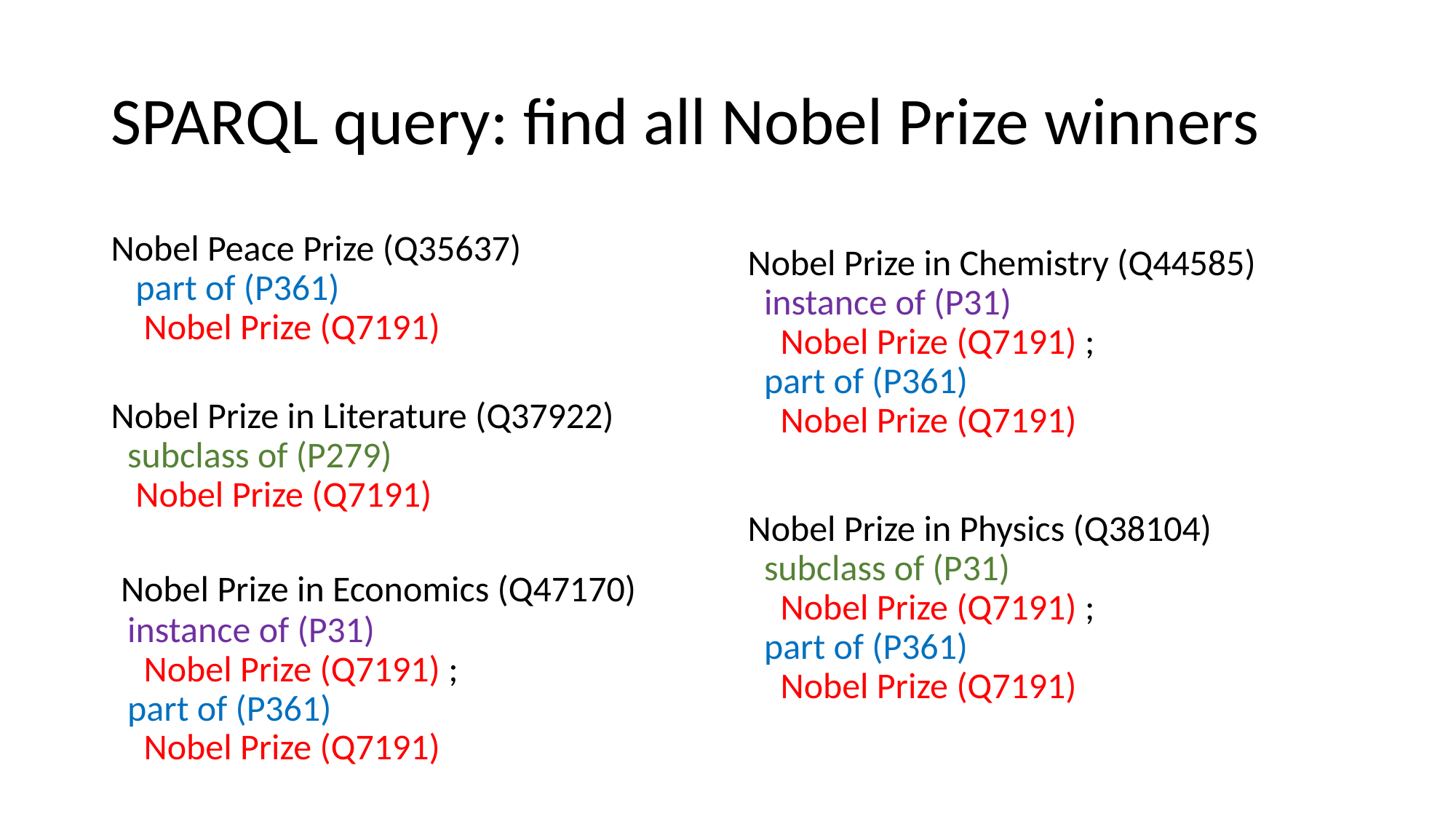

# SPARQL query: find all Nobel Prize winners

Nobel Peace Prize (Q35637)
   part of (P361)
    Nobel Prize (Q7191)

Nobel Prize in Literature (Q37922)
  subclass of (P279)
   Nobel Prize (Q7191)

 Nobel Prize in Economics (Q47170)
  instance of (P31)
    Nobel Prize (Q7191) ;
  part of (P361)
    Nobel Prize (Q7191)
Nobel Prize in Chemistry (Q44585)
  instance of (P31)
    Nobel Prize (Q7191) ;
  part of (P361)
    Nobel Prize (Q7191)

Nobel Prize in Physics (Q38104)
  subclass of (P31)
    Nobel Prize (Q7191) ;
  part of (P361)
    Nobel Prize (Q7191)